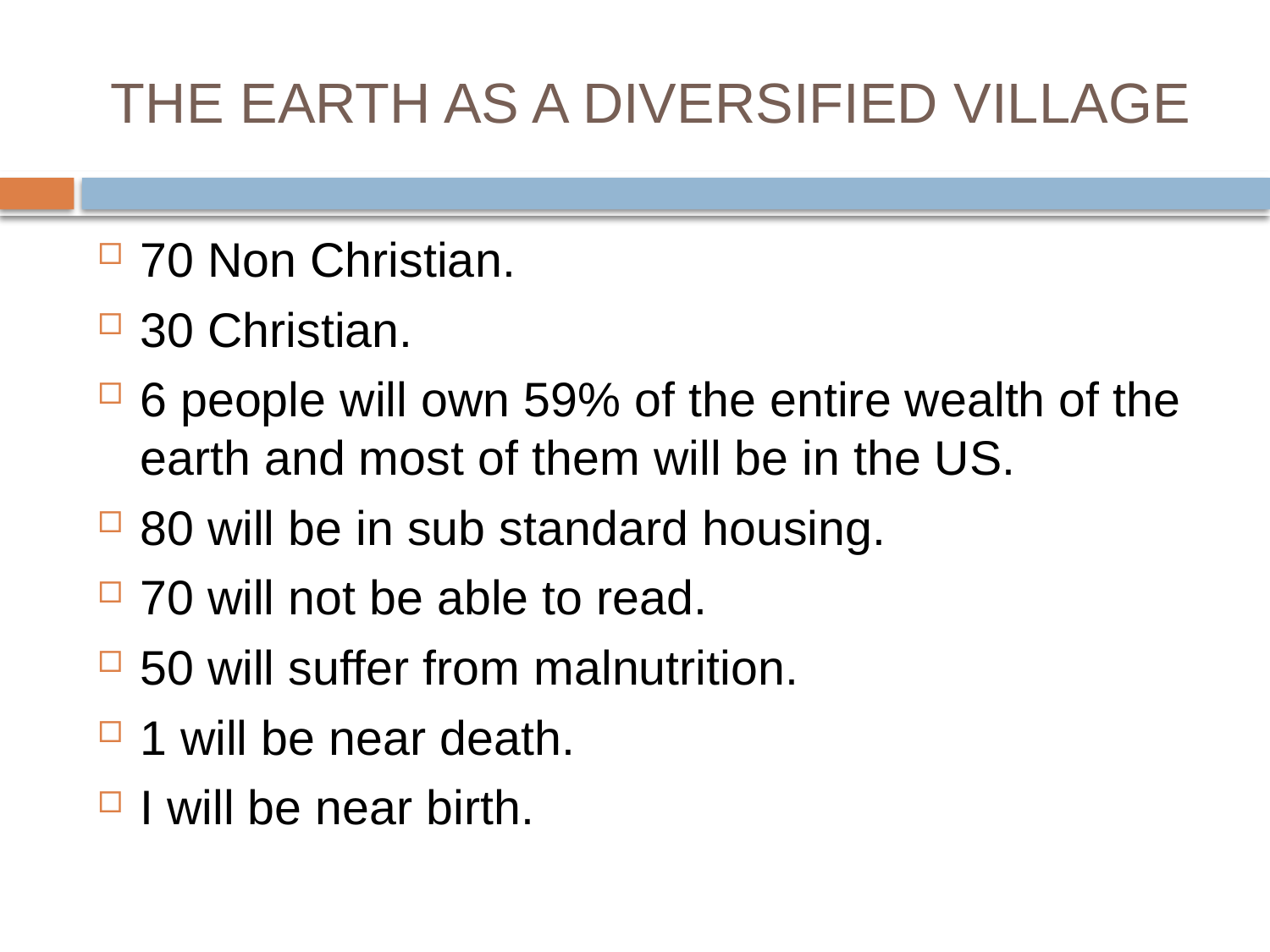

# THE EARTH AS A DIVERSIFIED VILLAGE
70 Non Christian.
30 Christian.
6 people will own 59% of the entire wealth of the earth and most of them will be in the US.
80 will be in sub standard housing.
70 will not be able to read.
50 will suffer from malnutrition.
1 will be near death.
I will be near birth.